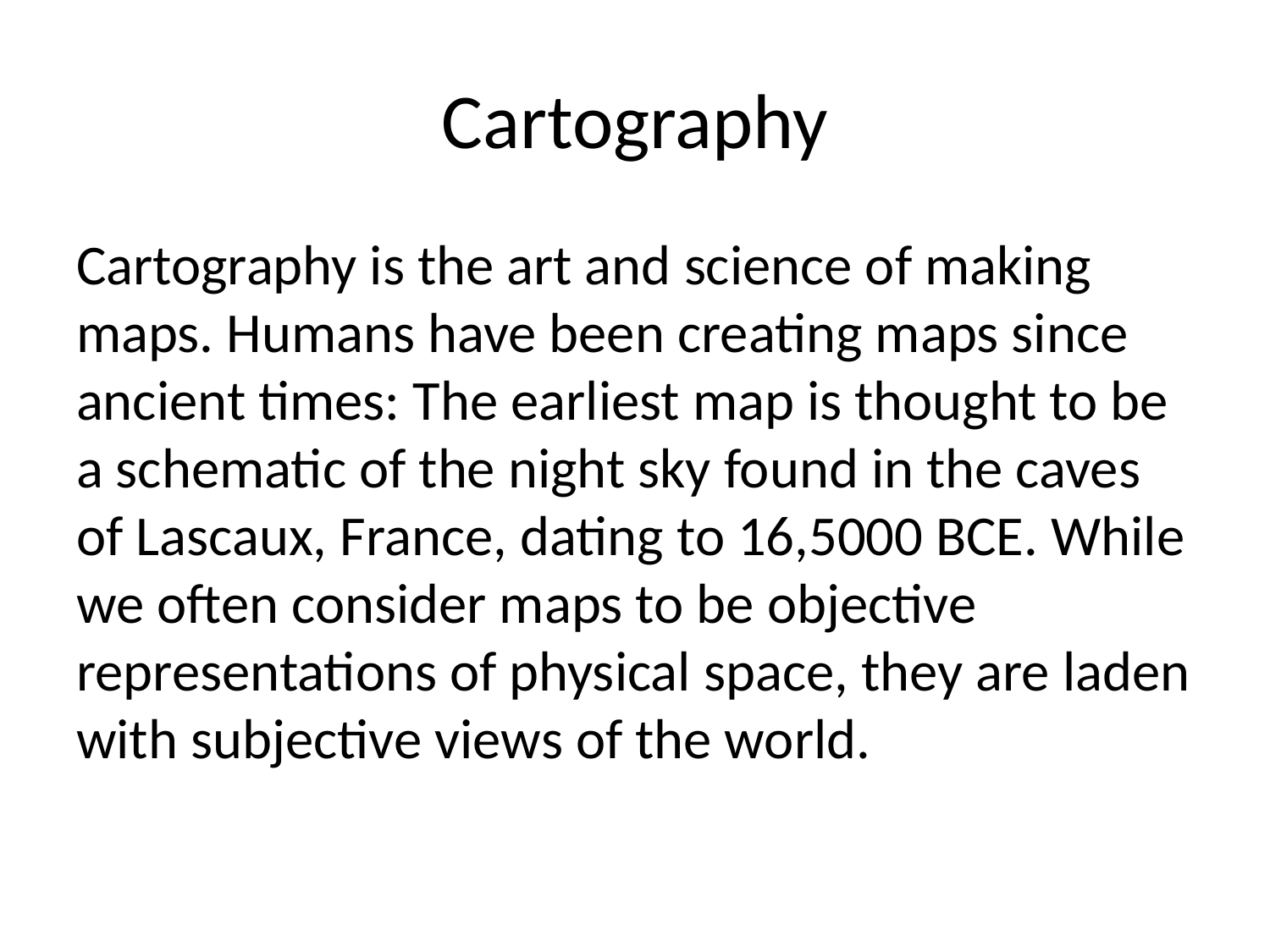

# Cartography
Cartography is the art and science of making maps. Humans have been creating maps since ancient times: The earliest map is thought to be a schematic of the night sky found in the caves of Lascaux, France, dating to 16,5000 BCE. While we often consider maps to be objective representations of physical space, they are laden with subjective views of the world.